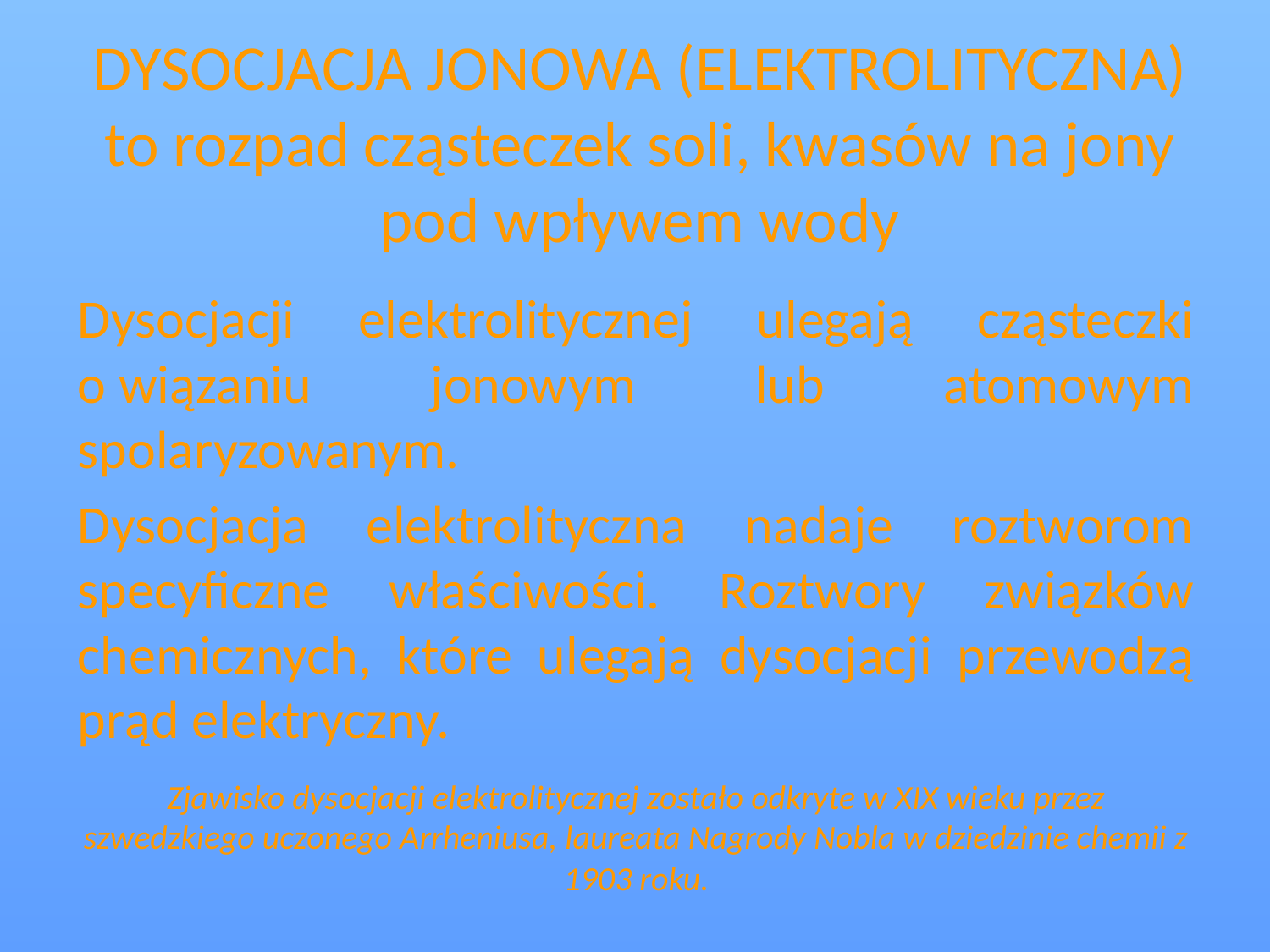

# DYSOCJACJA JONOWA (ELEKTROLITYCZNA) to rozpad cząsteczek soli, kwasów na jony pod wpływem wody
Dysocjacji elektrolitycznej ulegają cząsteczki o wiązaniu jonowym lub atomowym spolaryzowanym.
Dysocjacja elektrolityczna nadaje roztworom specyficzne właściwości. Roztwory związków chemicznych, które ulegają dysocjacji przewodzą prąd elektryczny.

Zjawisko dysocjacji elektrolitycznej zostało odkryte w XIX wieku przez szwedzkiego uczonego Arrheniusa, laureata Nagrody Nobla w dziedzinie chemii z 1903 roku.